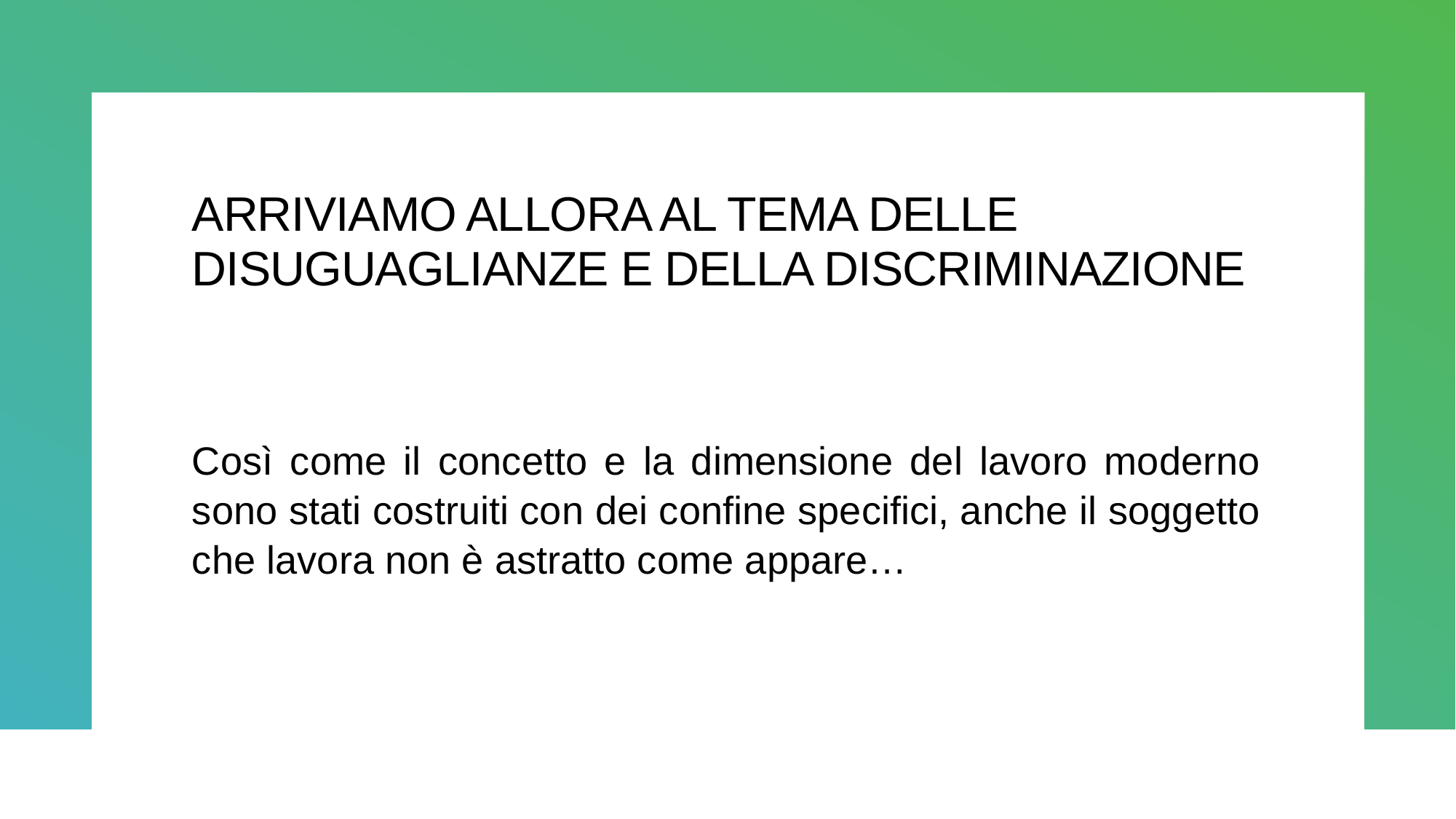

# ARRIVIAMO ALLORA AL TEMA DELLE DISUGUAGLIANZE E DELLA DISCRIMINAZIONE
Così come il concetto e la dimensione del lavoro moderno sono stati costruiti con dei confine specifici, anche il soggetto che lavora non è astratto come appare…